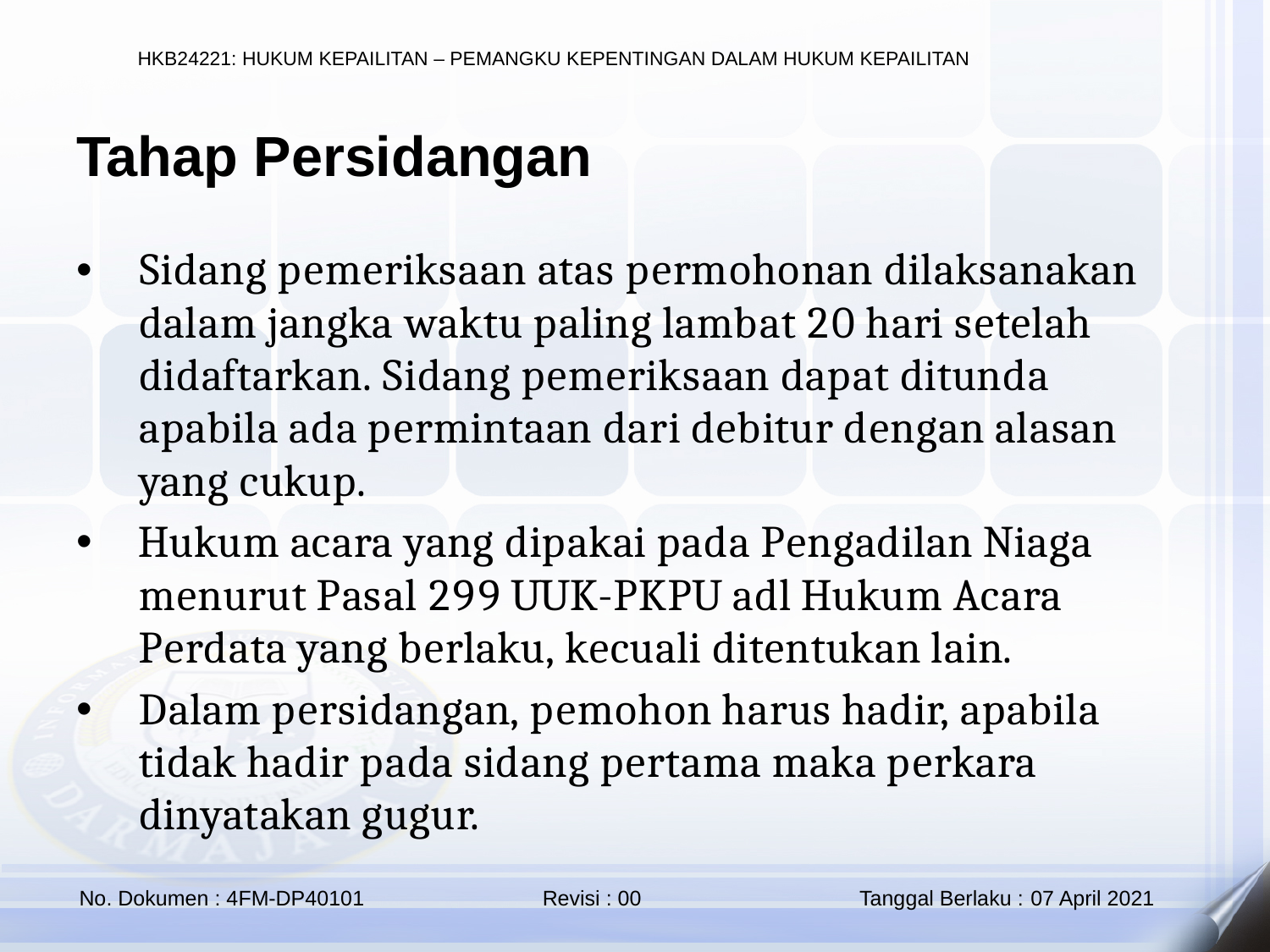

Tahap Persidangan
Sidang pemeriksaan atas permohonan dilaksanakan dalam jangka waktu paling lambat 20 hari setelah didaftarkan. Sidang pemeriksaan dapat ditunda apabila ada permintaan dari debitur dengan alasan yang cukup.
Hukum acara yang dipakai pada Pengadilan Niaga menurut Pasal 299 UUK-PKPU adl Hukum Acara Perdata yang berlaku, kecuali ditentukan lain.
Dalam persidangan, pemohon harus hadir, apabila tidak hadir pada sidang pertama maka perkara dinyatakan gugur.